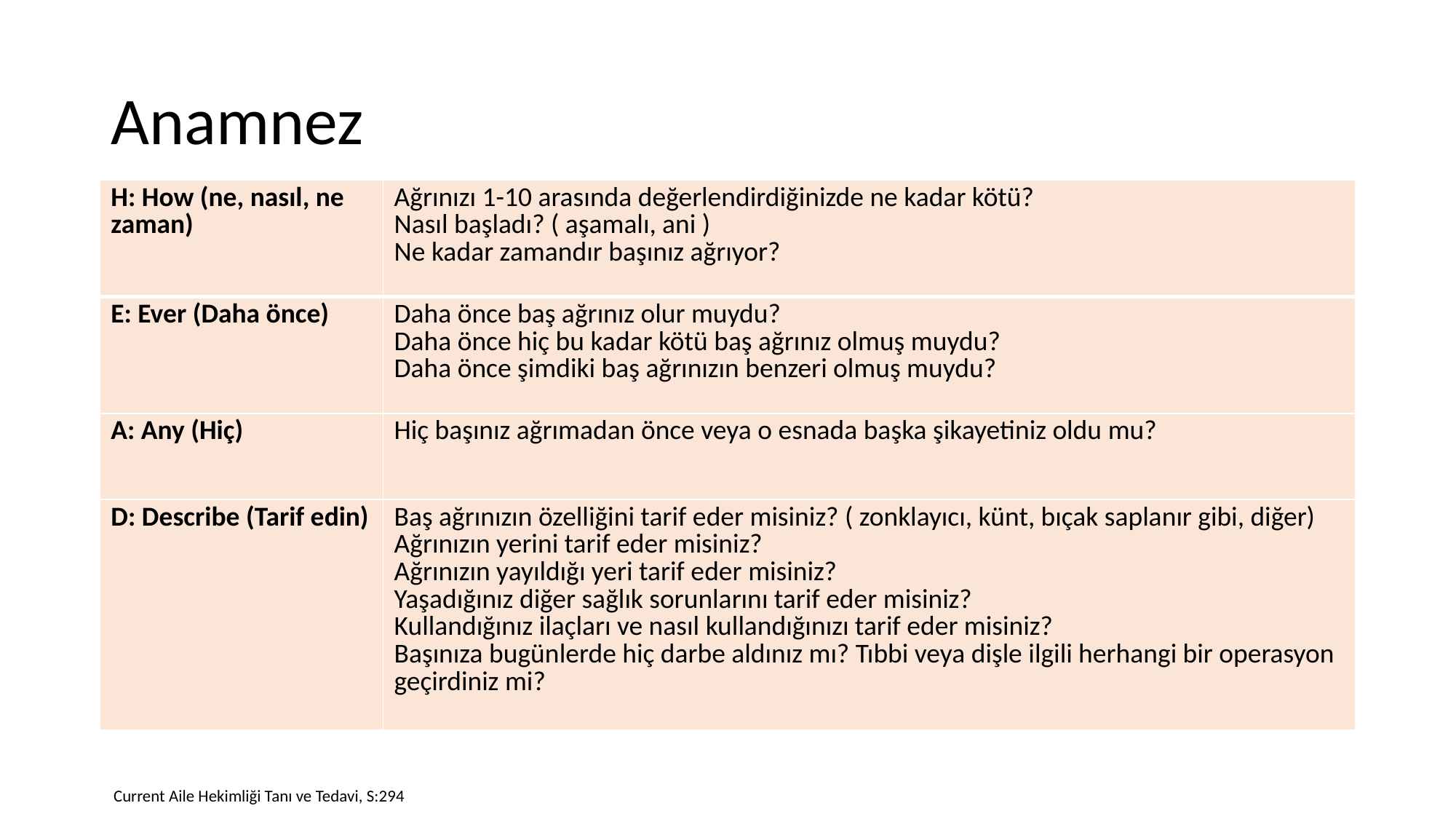

# Anamnez
| H: How (ne, nasıl, ne zaman) | Ağrınızı 1-10 arasında değerlendirdiğinizde ne kadar kötü? Nasıl başladı? ( aşamalı, ani ) Ne kadar zamandır başınız ağrıyor? |
| --- | --- |
| E: Ever (Daha önce) | Daha önce baş ağrınız olur muydu? Daha önce hiç bu kadar kötü baş ağrınız olmuş muydu? Daha önce şimdiki baş ağrınızın benzeri olmuş muydu? |
| A: Any (Hiç) | Hiç başınız ağrımadan önce veya o esnada başka şikayetiniz oldu mu? |
| D: Describe (Tarif edin) | Baş ağrınızın özelliğini tarif eder misiniz? ( zonklayıcı, künt, bıçak saplanır gibi, diğer) Ağrınızın yerini tarif eder misiniz? Ağrınızın yayıldığı yeri tarif eder misiniz? Yaşadığınız diğer sağlık sorunlarını tarif eder misiniz? Kullandığınız ilaçları ve nasıl kullandığınızı tarif eder misiniz? Başınıza bugünlerde hiç darbe aldınız mı? Tıbbi veya dişle ilgili herhangi bir operasyon geçirdiniz mi? |
Current Aile Hekimliği Tanı ve Tedavi, S:294